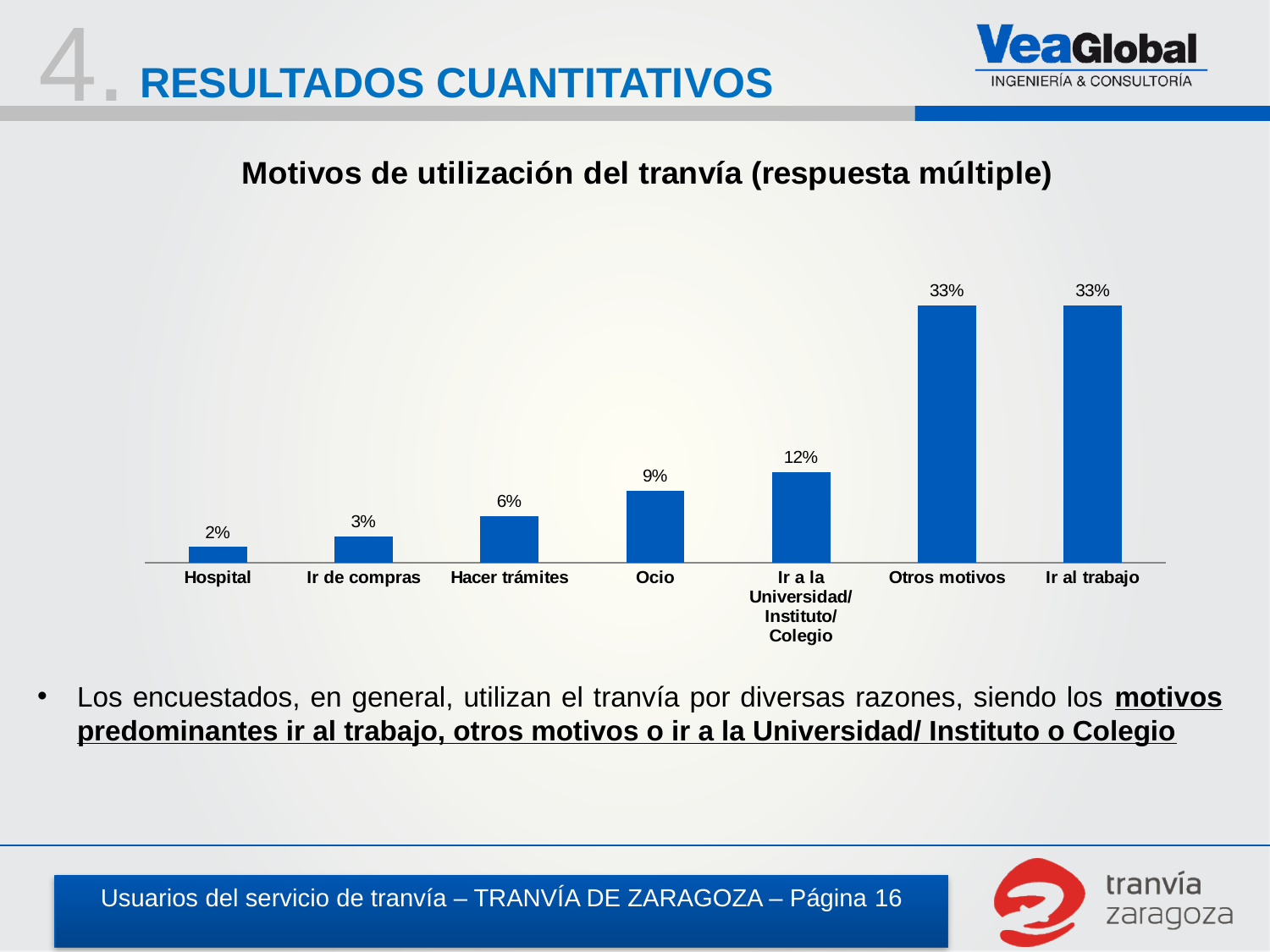

4.
RESULTADOS CUANTITATIVOS

### Chart: Motivos de utilización del tranvía (respuesta múltiple)

| Category |  |
|---|---|
| Hospital | 0.020632499784178873 |
| Ir de compras | 0.03426088457886104 |
| Hacer trámites | 0.0604989784466634 |
| Ocio | 0.09381600529481166 |
| Ir a la Universidad/ Instituto/ Colegio | 0.11782106989726915 |
| Otros motivos | 0.33459181030761703 |
| Ir al trabajo | 0.33465511783833557 |
Los encuestados, en general, utilizan el tranvía por diversas razones, siendo los motivos predominantes ir al trabajo, otros motivos o ir a la Universidad/ Instituto o Colegio